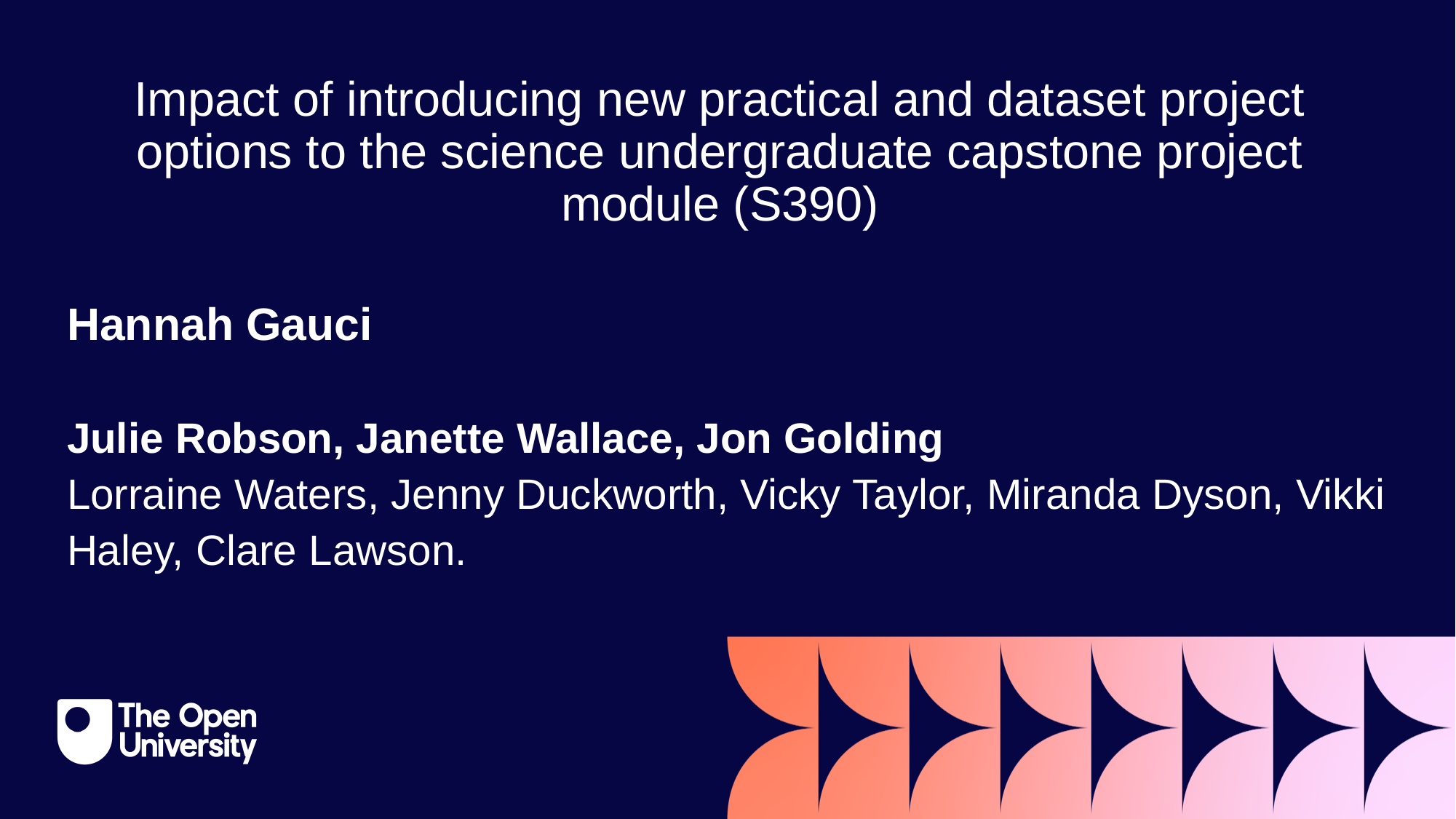

# Impact of introducing new practical and dataset project options to the science undergraduate capstone project module (S390)
Hannah Gauci

Julie Robson, Janette Wallace, Jon Golding
Lorraine Waters, Jenny Duckworth, Vicky Taylor, Miranda Dyson, Vikki Haley, Clare Lawson.